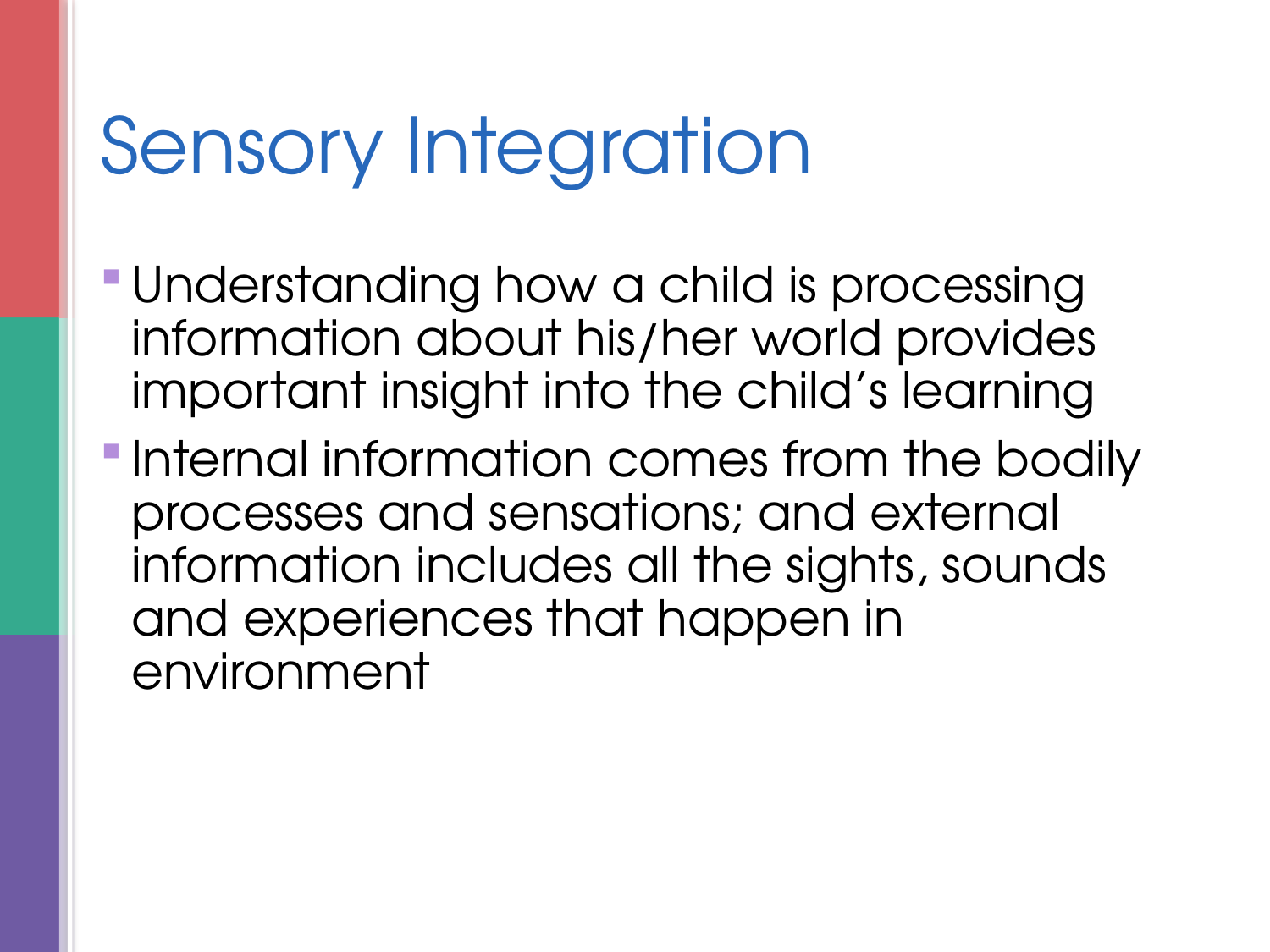

# Sensory Integration
Understanding how a child is processing information about his/her world provides important insight into the child’s learning
Internal information comes from the bodily processes and sensations; and external information includes all the sights, sounds and experiences that happen in environment